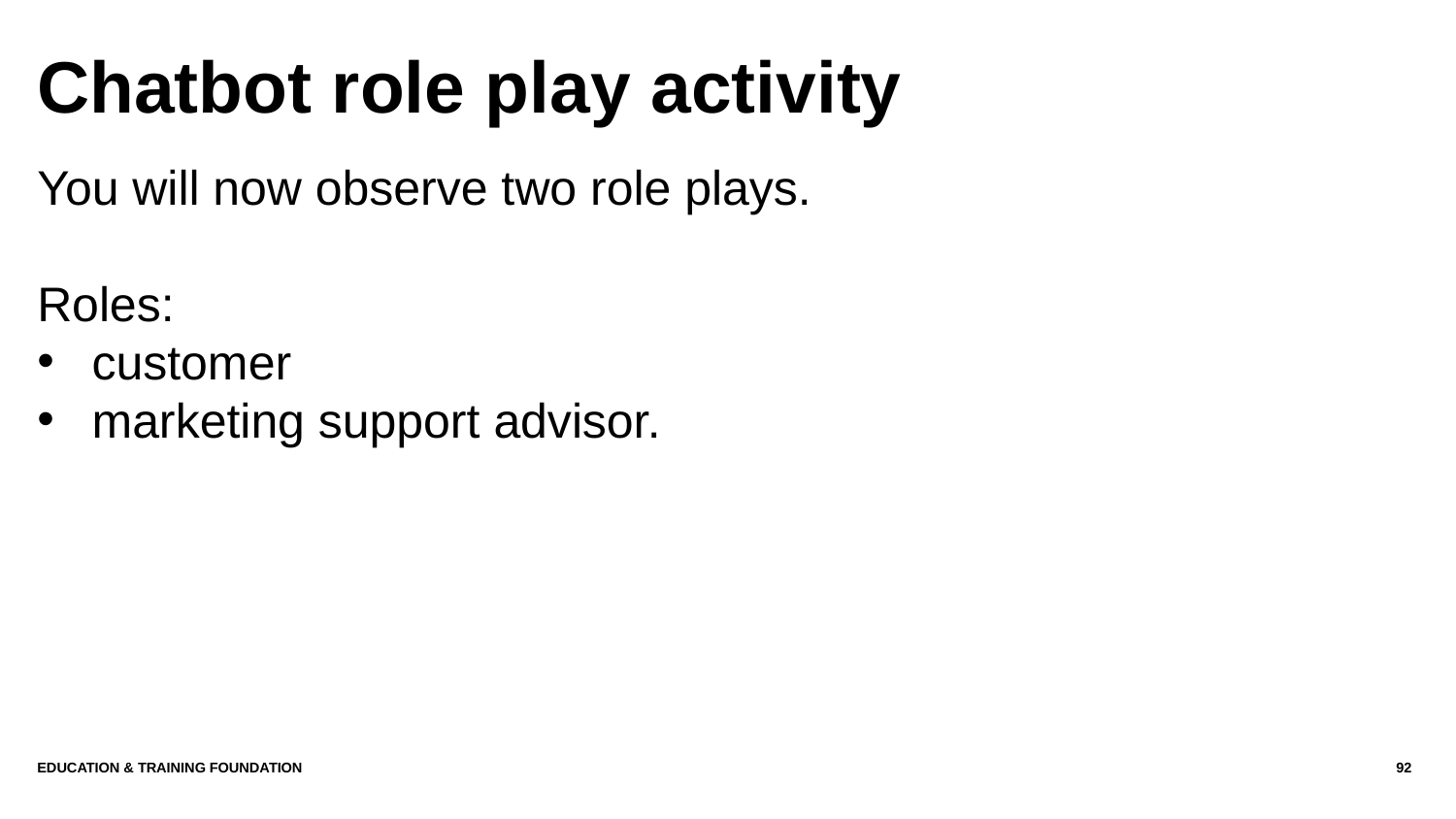

# Chatbot role play activity
You will now observe two role plays.

Roles:
customer
marketing support advisor.

Education & Training Foundation
92